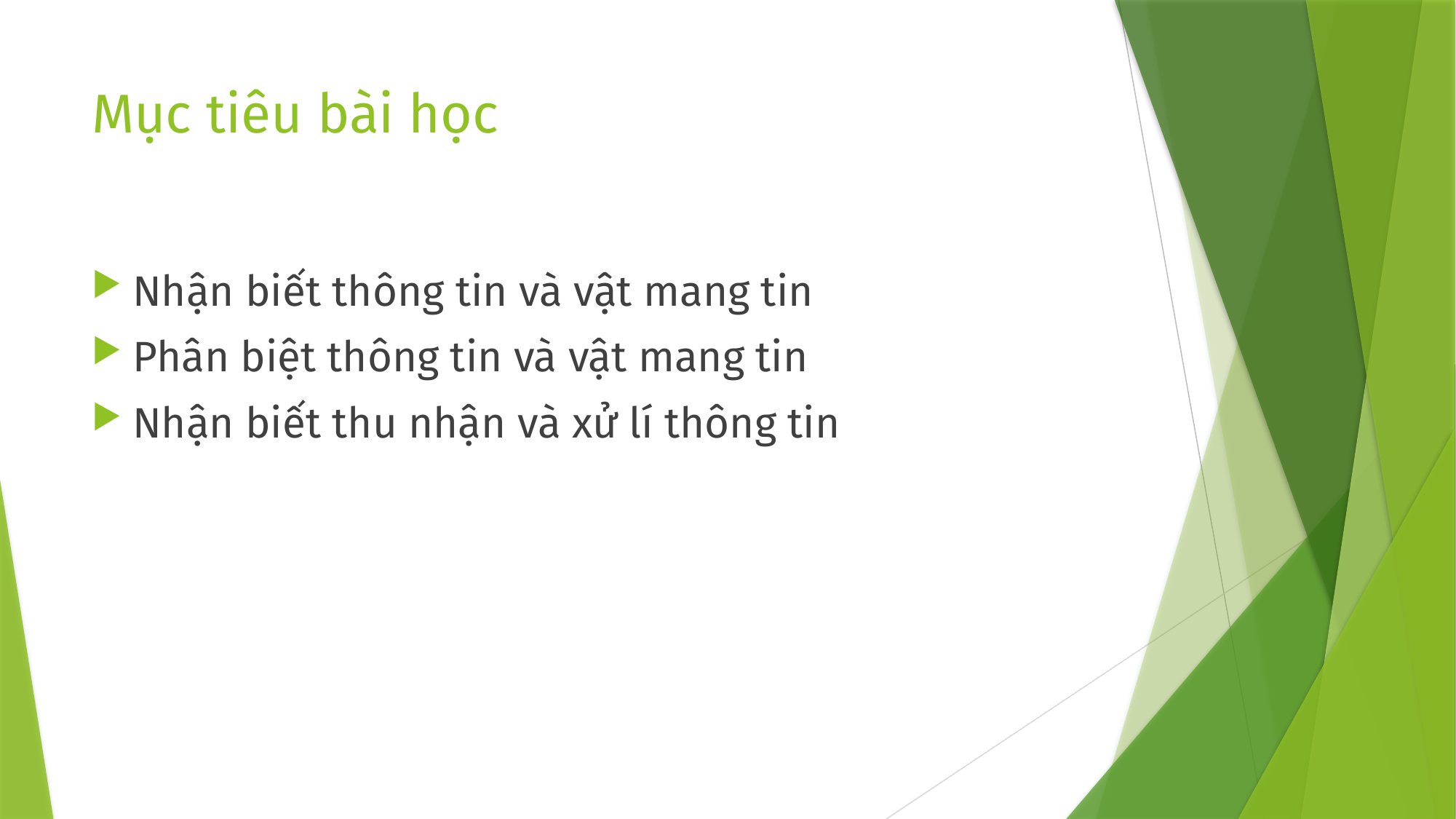

# Mục tiêu bài học
Nhận biết thông tin và vật mang tin
Phân biệt thông tin và vật mang tin
Nhận biết thu nhận và xử lí thông tin